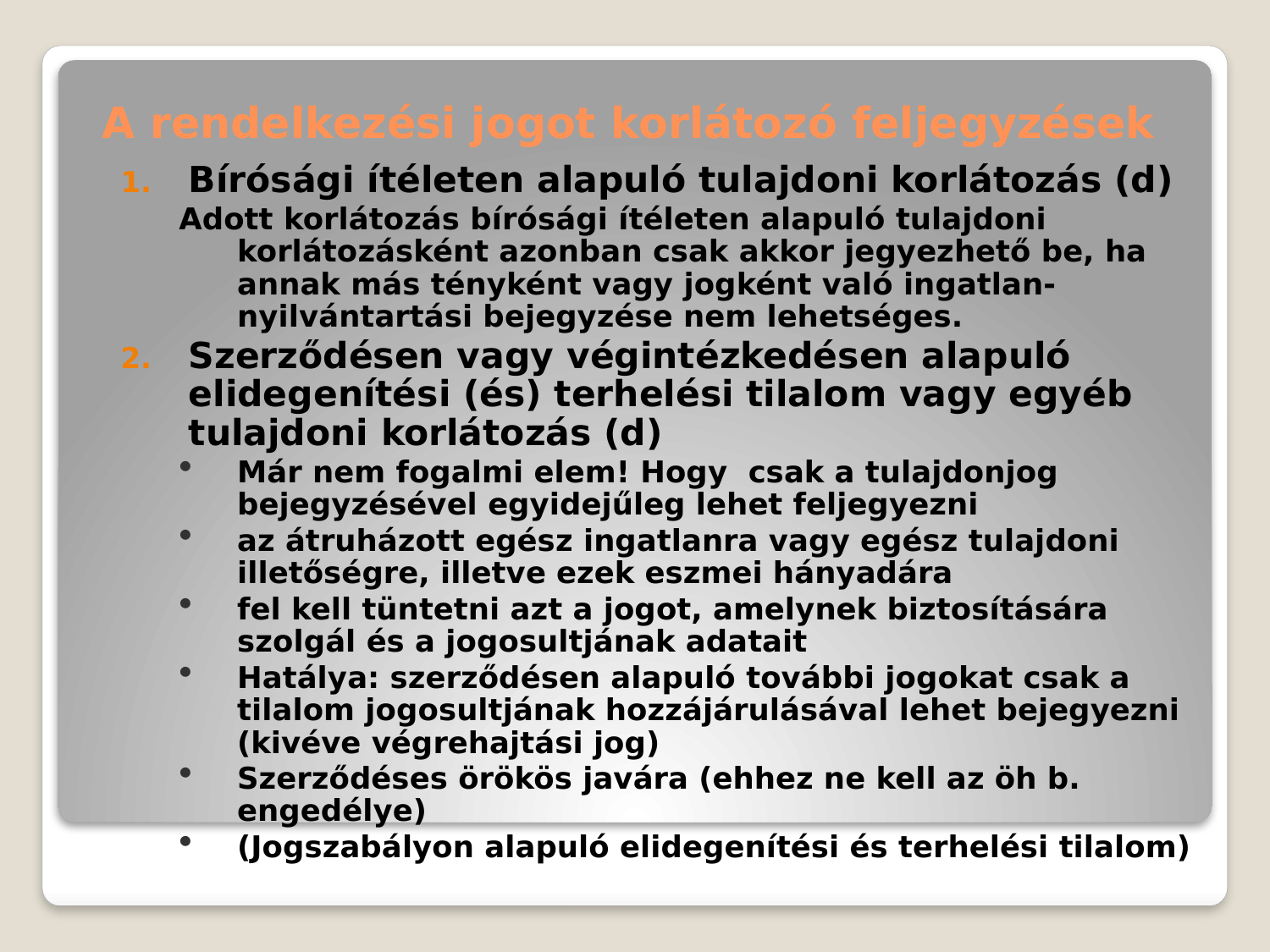

# A rendelkezési jogot korlátozó feljegyzések
Bírósági ítéleten alapuló tulajdoni korlátozás (d)
Adott korlátozás bírósági ítéleten alapuló tulajdoni korlátozásként azonban csak akkor jegyezhető be, ha annak más tényként vagy jogként való ingatlan-nyilvántartási bejegyzése nem lehetséges.
Szerződésen vagy végintézkedésen alapuló elidegenítési (és) terhelési tilalom vagy egyéb tulajdoni korlátozás (d)
Már nem fogalmi elem! Hogy  csak a tulajdonjog bejegyzésével egyidejűleg lehet feljegyezni
az átruházott egész ingatlanra vagy egész tulajdoni illetőségre, illetve ezek eszmei hányadára
fel kell tüntetni azt a jogot, amelynek biztosítására szolgál és a jogosultjának adatait
Hatálya: szerződésen alapuló további jogokat csak a tilalom jogosultjának hozzájárulásával lehet bejegyezni (kivéve végrehajtási jog)
Szerződéses örökös javára (ehhez ne kell az öh b. engedélye)
(Jogszabályon alapuló elidegenítési és terhelési tilalom)